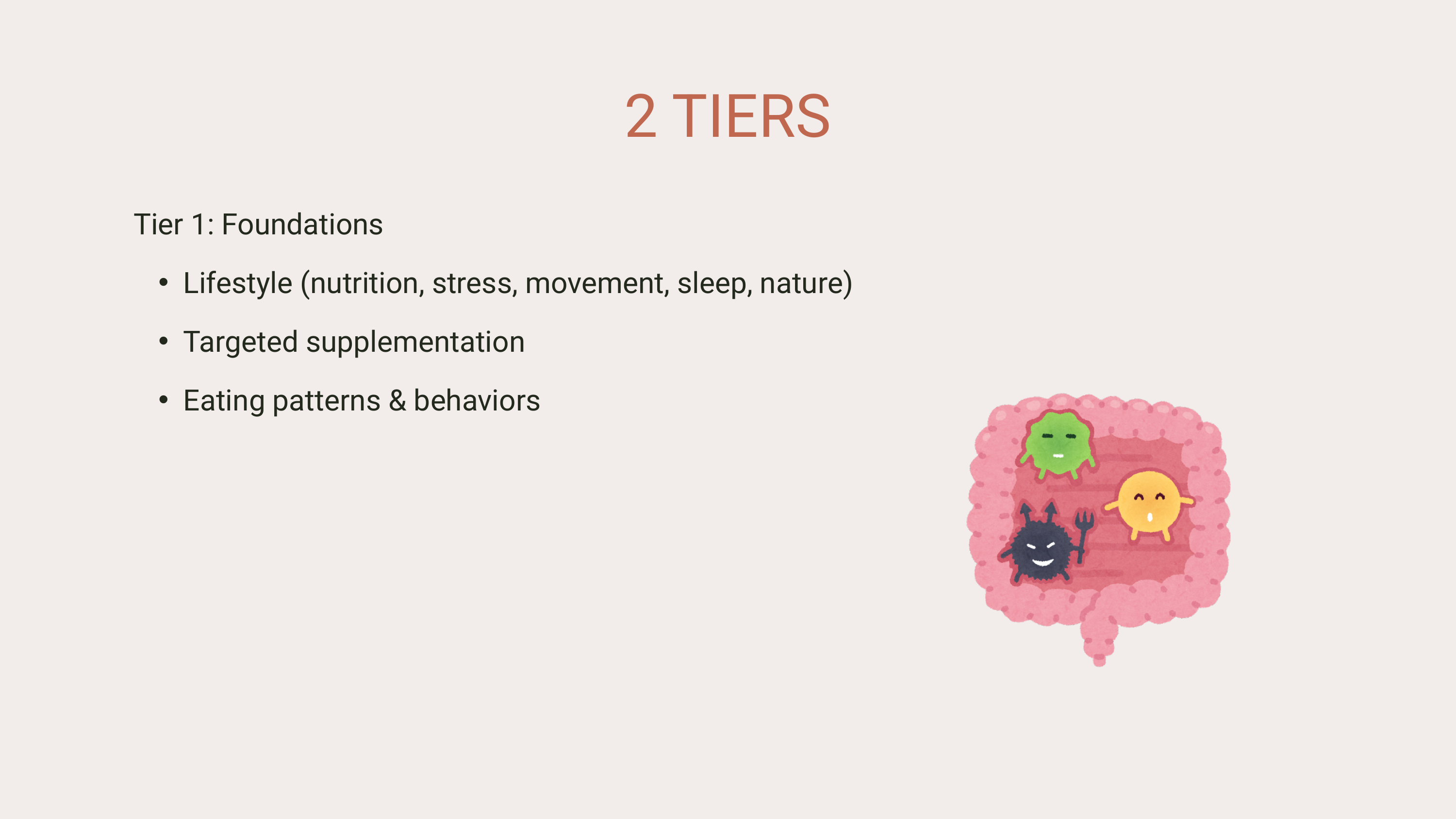

2 TIERS
Tier 1: Foundations
Lifestyle (nutrition, stress, movement, sleep, nature)
Targeted supplementation
Eating patterns & behaviors